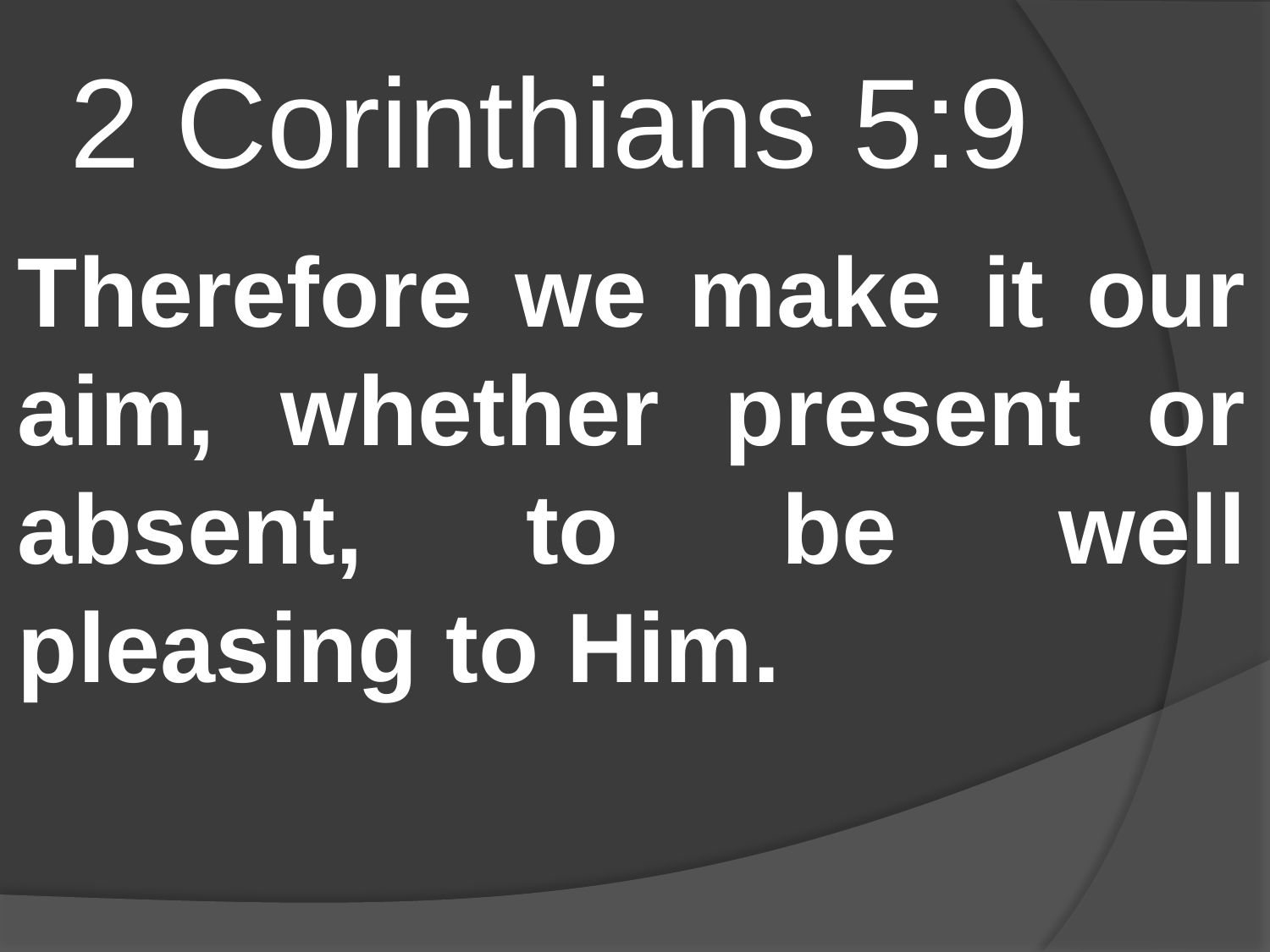

# 2 Corinthians 5:9
Therefore we make it our aim, whether present or absent, to be well pleasing to Him.